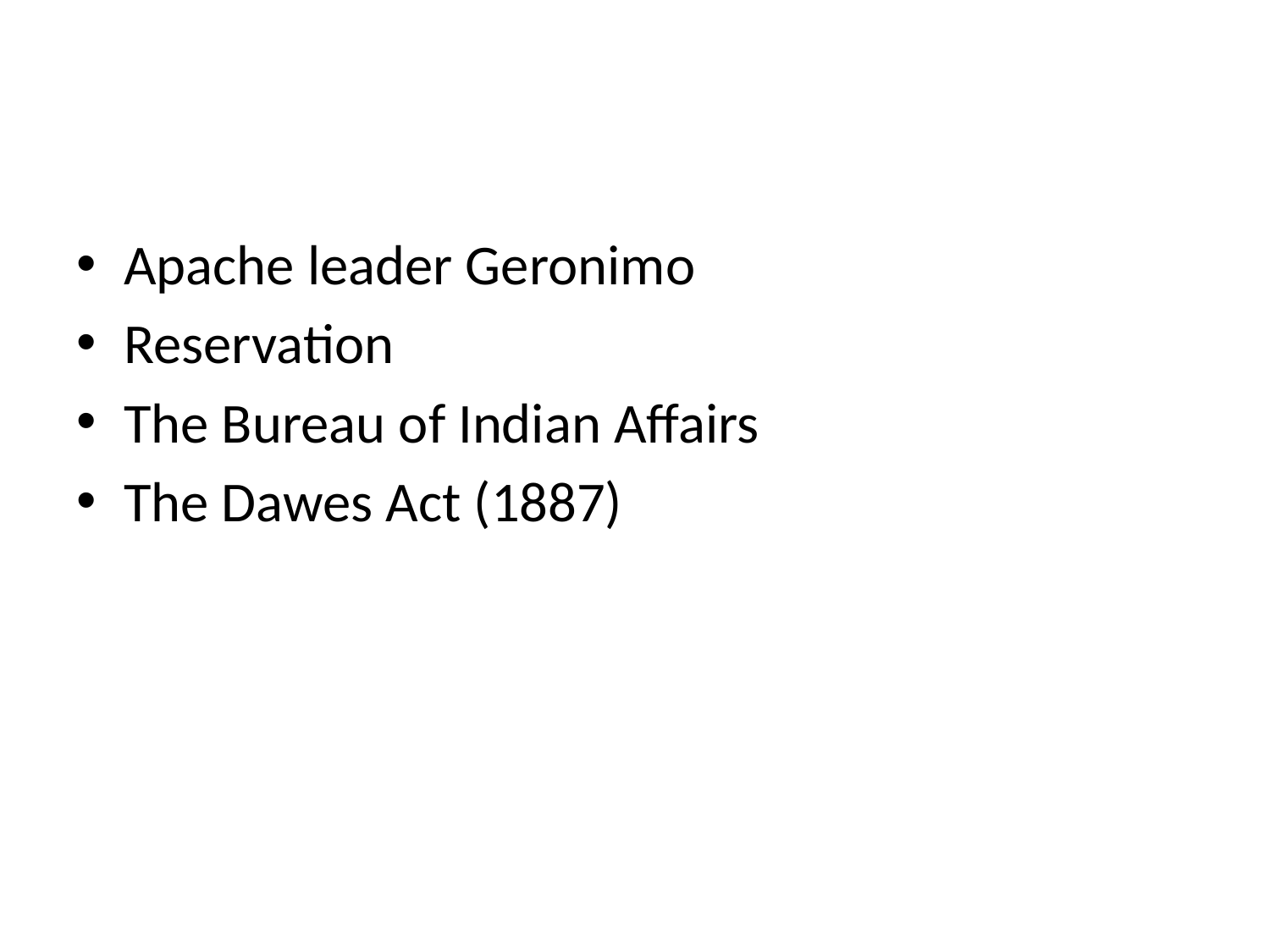

#
Apache leader Geronimo
Reservation
The Bureau of Indian Affairs
The Dawes Act (1887)